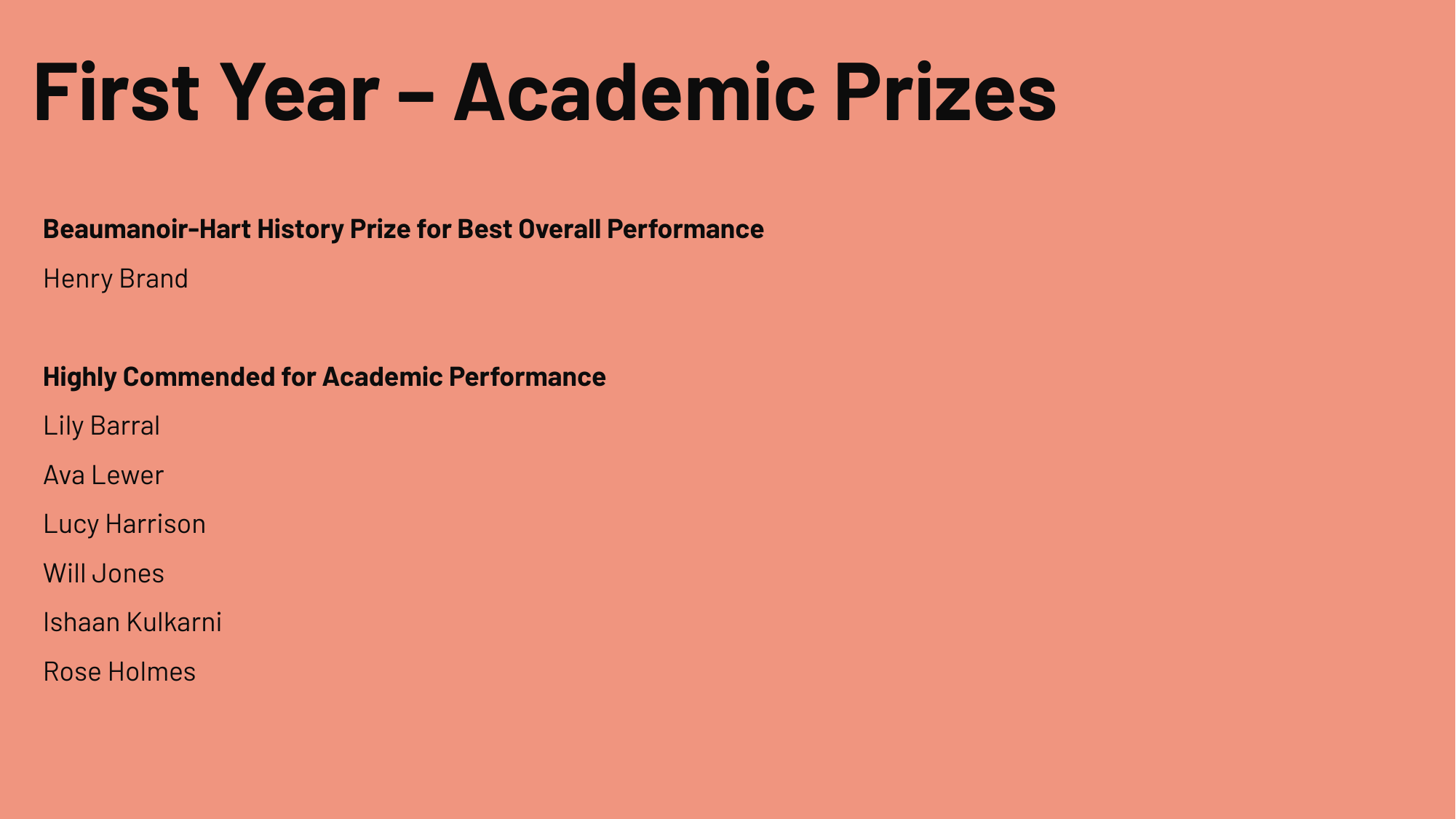

# First Year – Academic Prizes
Beaumanoir-Hart History Prize for Best Overall Performance
Henry Brand

Highly Commended for Academic Performance
Lily Barral
Ava Lewer
Lucy Harrison
Will Jones
Ishaan Kulkarni
Rose Holmes